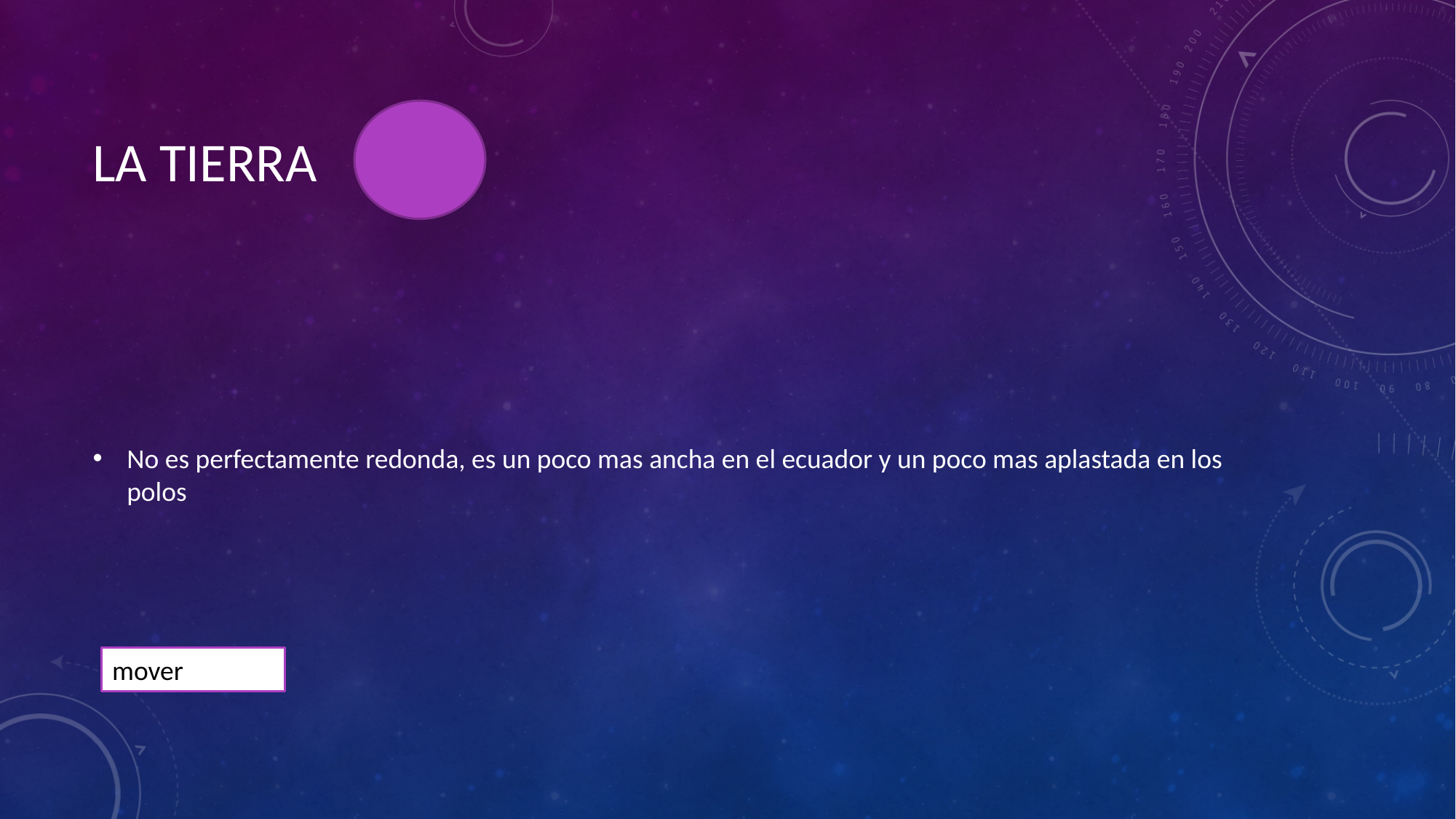

# LA TIERRA

No es perfectamente redonda, es un poco mas ancha en el ecuador y un poco mas aplastada en los polos
mover